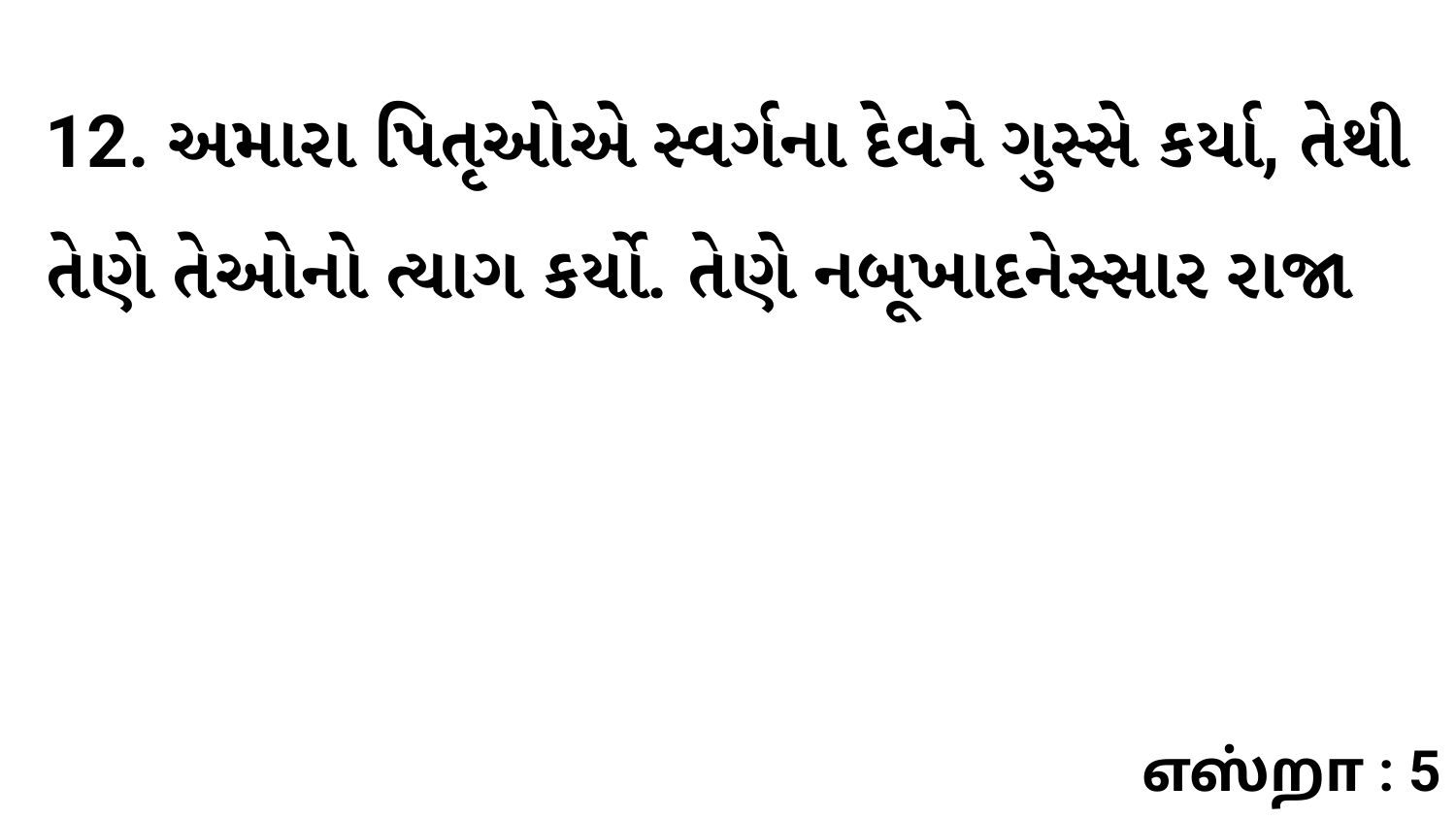

12. અમારા પિતૃઓએ સ્વર્ગના દેવને ગુસ્સે કર્યા, તેથી તેણે તેઓનો ત્યાગ કર્યો. તેણે નબૂખાદનેસ્સાર રાજા
எஸ்றா : 5